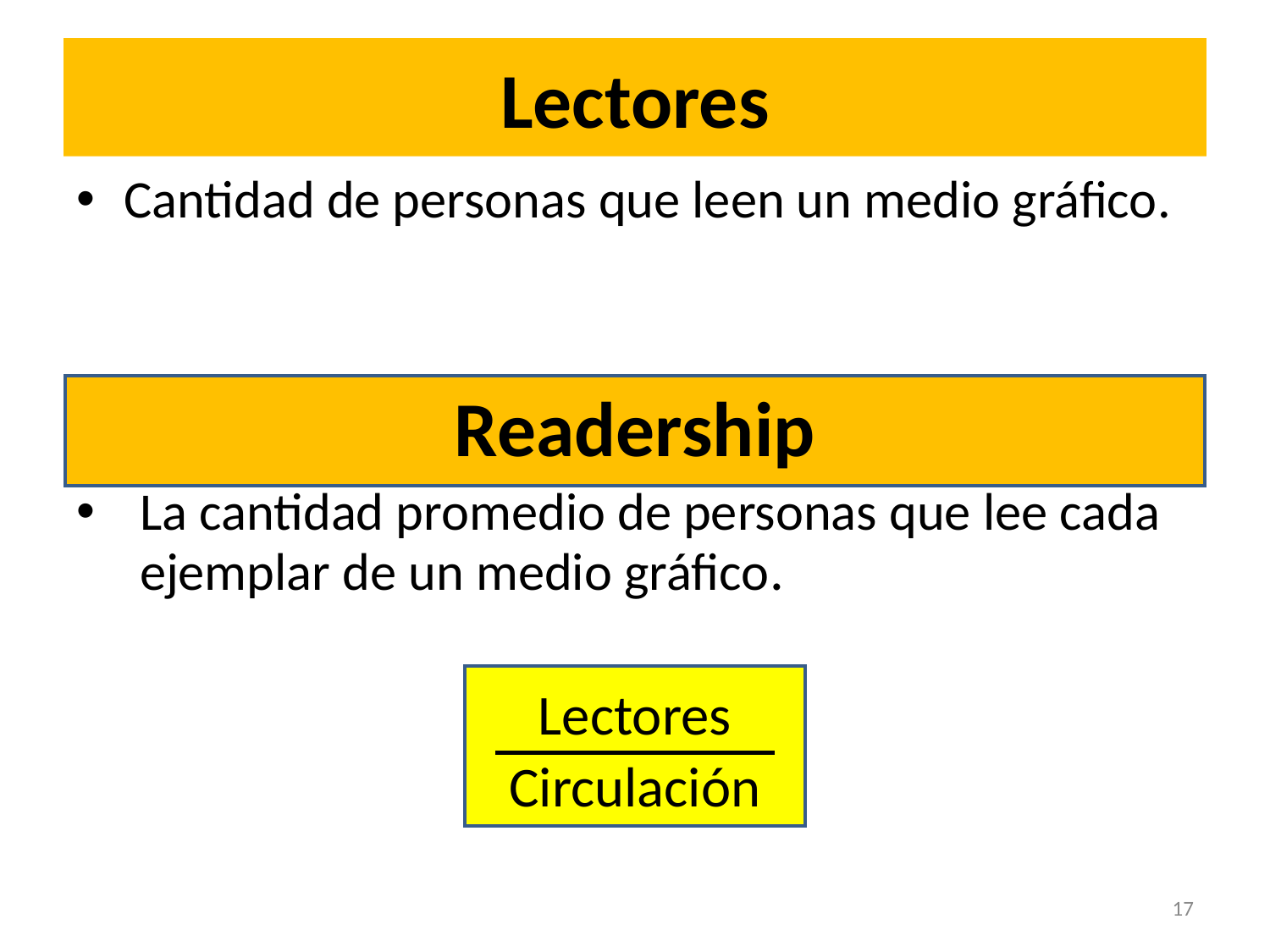

# Lectores
Cantidad de personas que leen un medio gráfico.

Readership
La cantidad promedio de personas que lee cada ejemplar de un medio gráfico.

Lectores
Circulación

17